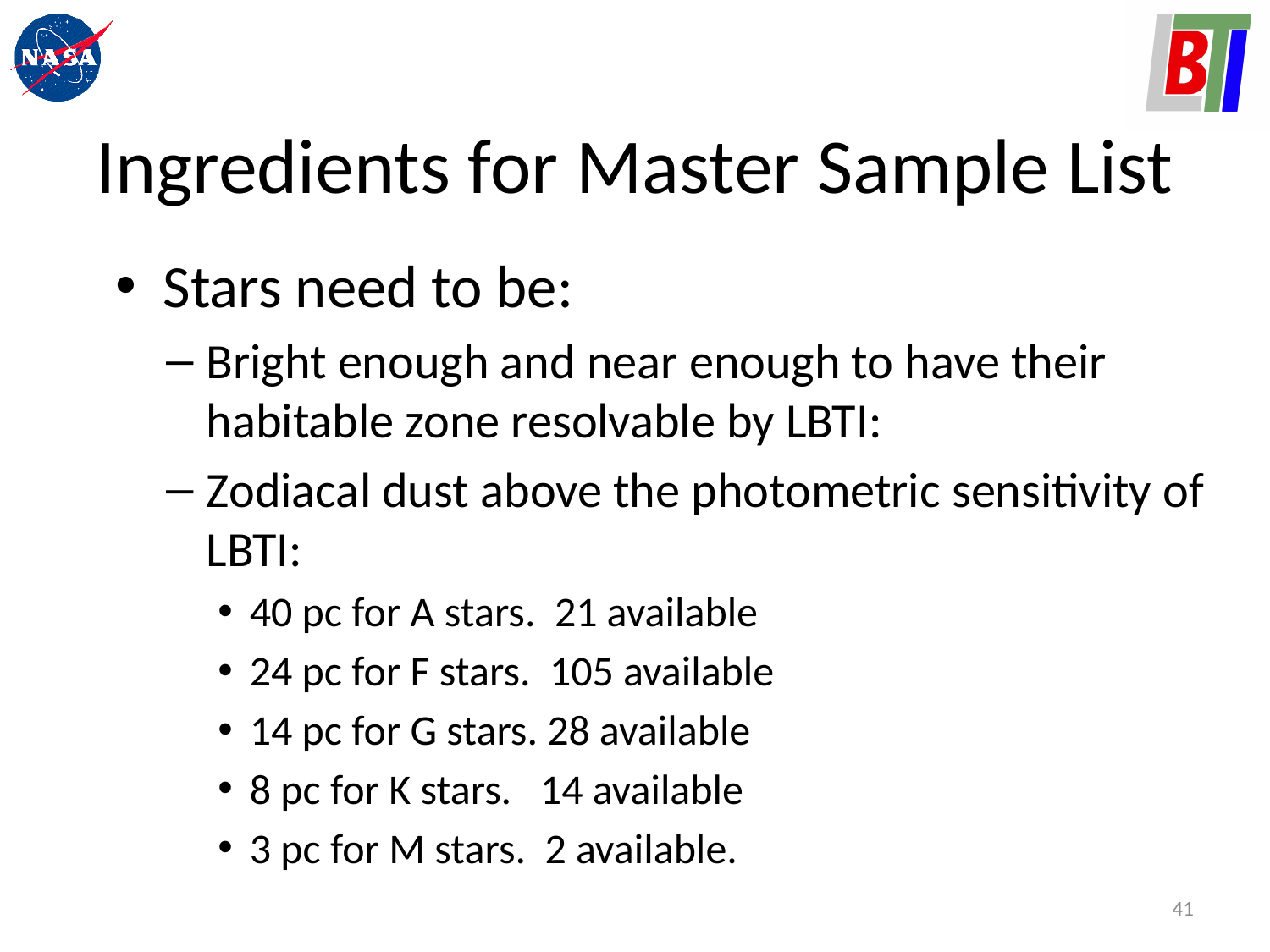

# Ingredients for Master Sample List
Stars need to be:
Bright enough and near enough to have their habitable zone resolvable by LBTI:
Zodiacal dust above the photometric sensitivity of LBTI:
40 pc for A stars.  21 available
24 pc for F stars.  105 available
14 pc for G stars. 28 available
8 pc for K stars.   14 available
3 pc for M stars.  2 available.
41